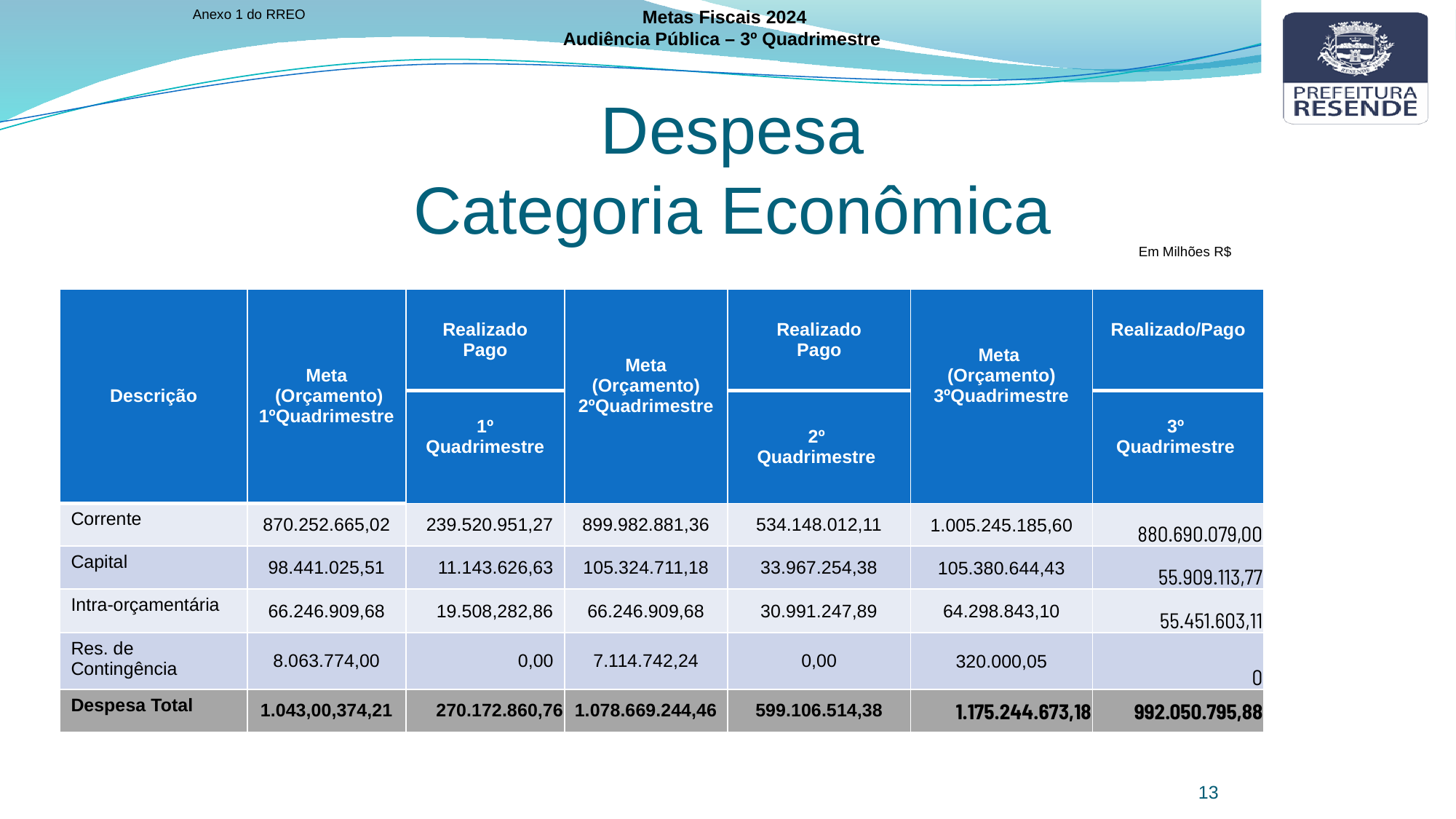

Anexo 1 do RREO
Metas Fiscais 2024
Audiência Pública – 3º Quadrimestre
Despesa
Categoria Econômica
Em Milhões R$
| Descrição | Meta (Orçamento) 1ºQuadrimestre | Realizado Pago | Meta (Orçamento) 2ºQuadrimestre | Realizado Pago | Meta (Orçamento) 3ºQuadrimestre | Realizado/Pago |
| --- | --- | --- | --- | --- | --- | --- |
|  |  | 1º Quadrimestre |  | 2º Quadrimestre |  | 3º Quadrimestre |
| Corrente | 870.252.665,02 | 239.520.951,27 | 899.982.881,36 | 534.148.012,11 | 1.005.245.185,60 | 880.690.079,00 |
| Capital | 98.441.025,51 | 11.143.626,63 | 105.324.711,18 | 33.967.254,38 | 105.380.644,43 | 55.909.113,77 |
| Intra-orçamentária | 66.246.909,68 | 19.508,282,86 | 66.246.909,68 | 30.991.247,89 | 64.298.843,10 | 55.451.603,11 |
| Res. de Contingência | 8.063.774,00 | 0,00 | 7.114.742,24 | 0,00 | 320.000,05 | 0 |
| Despesa Total | 1.043,00,374,21 | 270.172.860,76 | 1.078.669.244,46 | 599.106.514,38 | 1.175.244.673,18 | 992.050.795,88 |
13